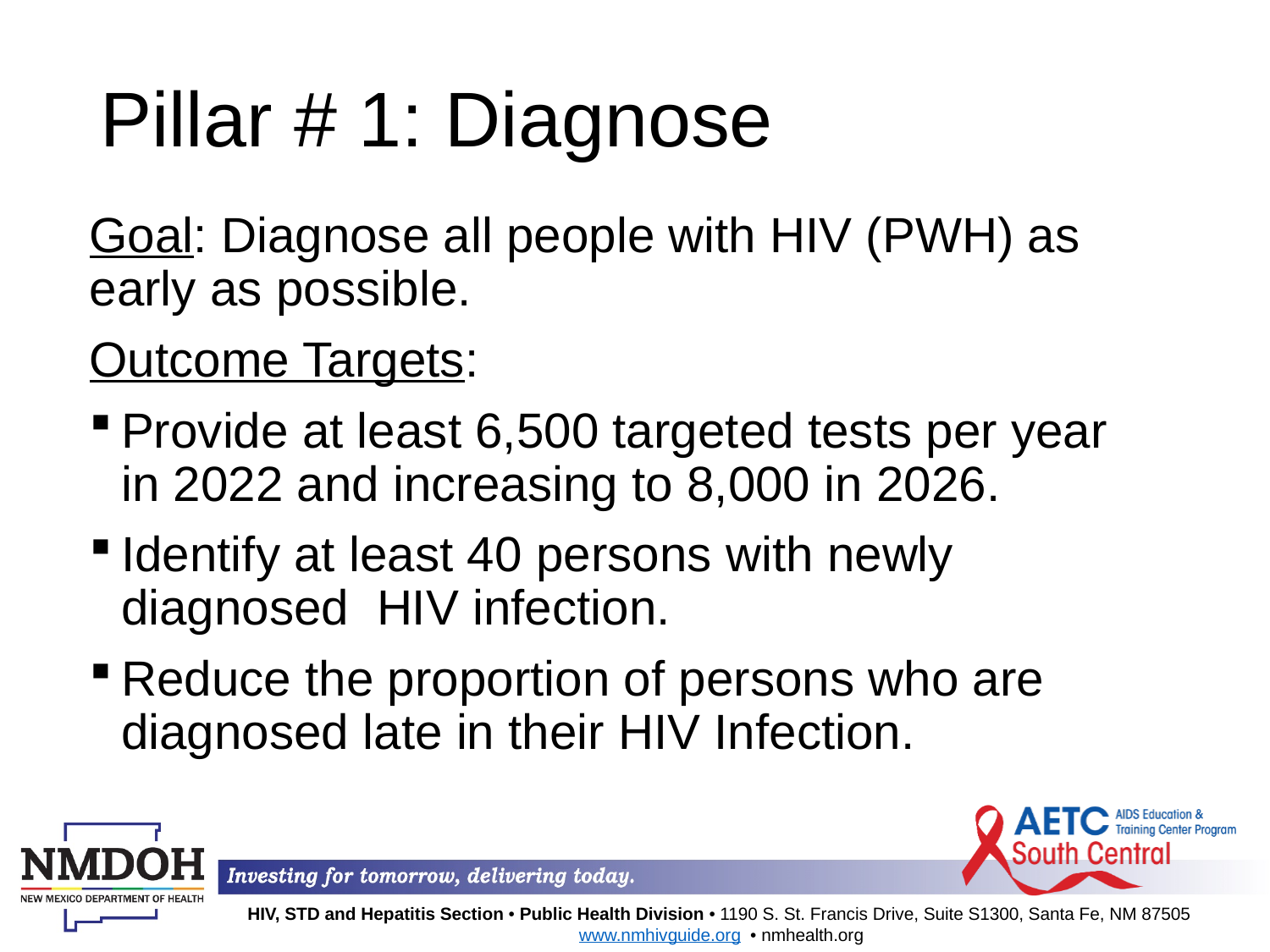

# Pillar # 1: Diagnose
Goal: Diagnose all people with HIV (PWH) as early as possible.
Outcome Targets:
Provide at least 6,500 targeted tests per year in 2022 and increasing to 8,000 in 2026.
Identify at least 40 persons with newly diagnosed  HIV infection.
Reduce the proportion of persons who are diagnosed late in their HIV Infection.